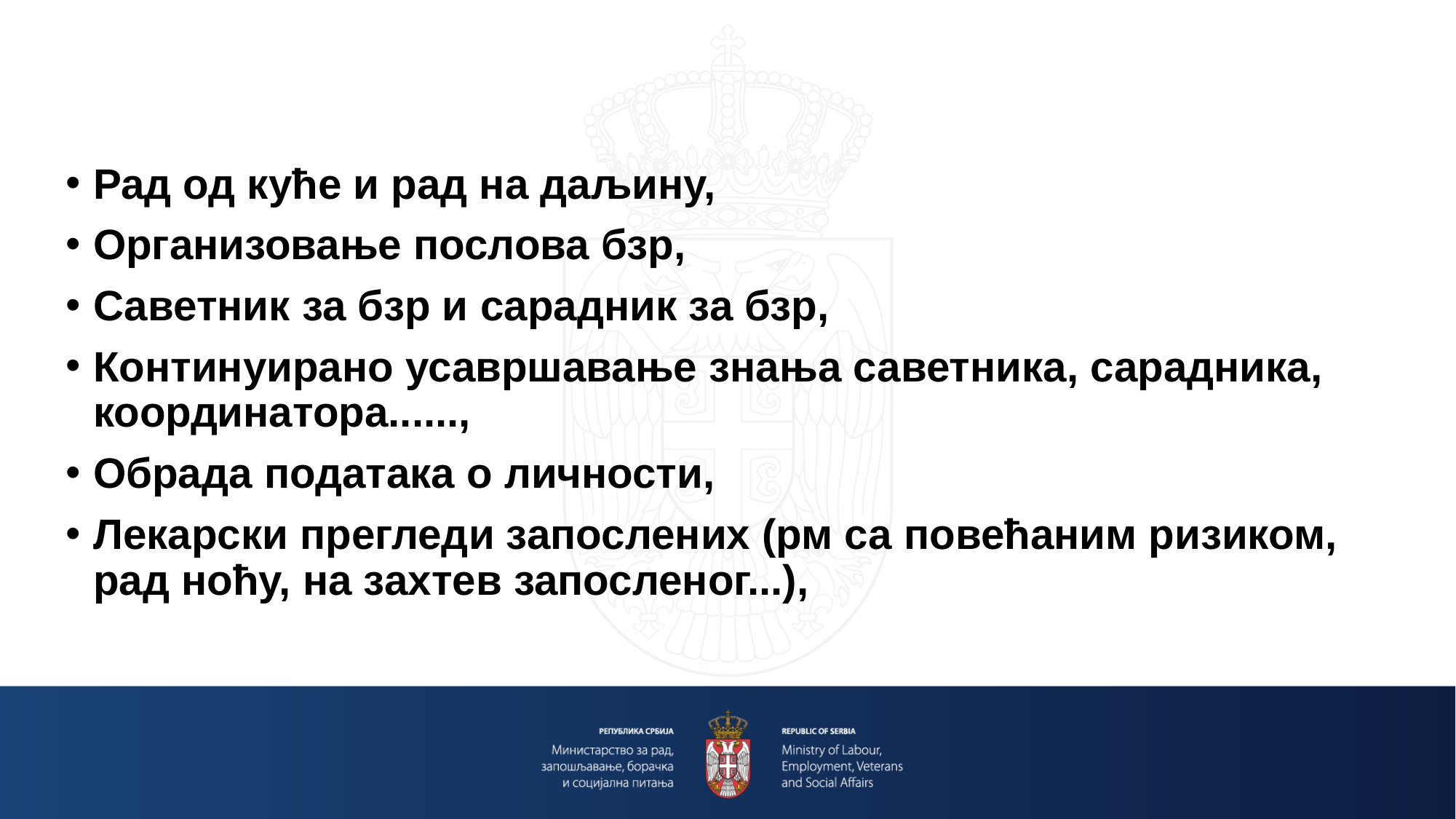

Рад од куће и рад на даљину,
Организовање послова бзр,
Саветник за бзр и сарадник за бзр,
Континуирано усавршавање знања саветника, сарадника, координатора......,
Обрада података о личности,
Лекарски прегледи запослених (рм са повећаним ризиком, рад ноћу, на захтев запосленог...),

#